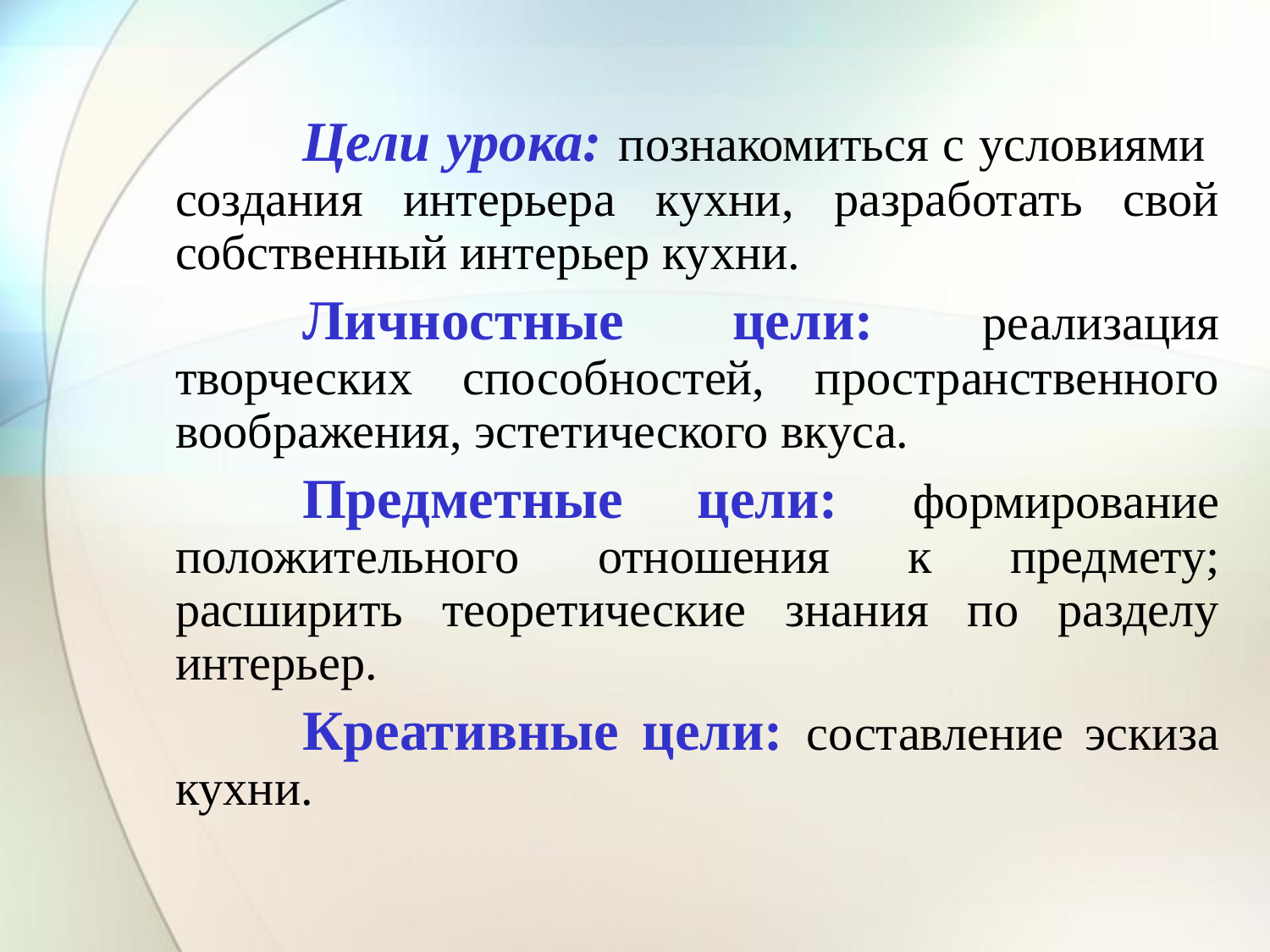

Цели урока: познакомиться с условиями  создания интерьера кухни, разработать свой собственный интерьер кухни.
		Личностные цели: реализация творческих способностей, пространственного воображения, эстетического вкуса.
		Предметные цели: формирование положительного отношения к предмету; расширить теоретические знания по разделу интерьер.
		Креативные цели: составление эскиза кухни.